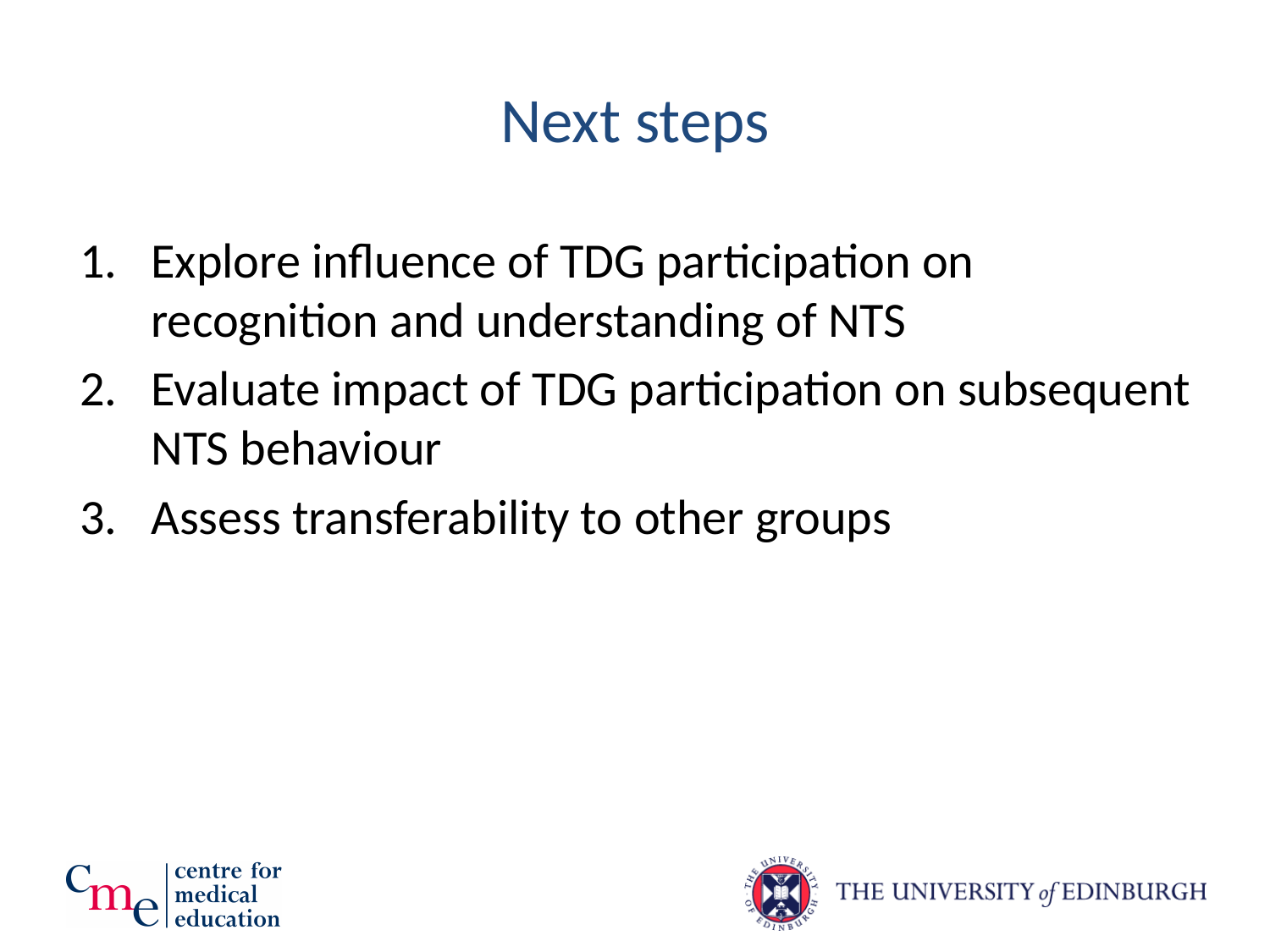

# Next steps
Explore influence of TDG participation on recognition and understanding of NTS
Evaluate impact of TDG participation on subsequent NTS behaviour
Assess transferability to other groups